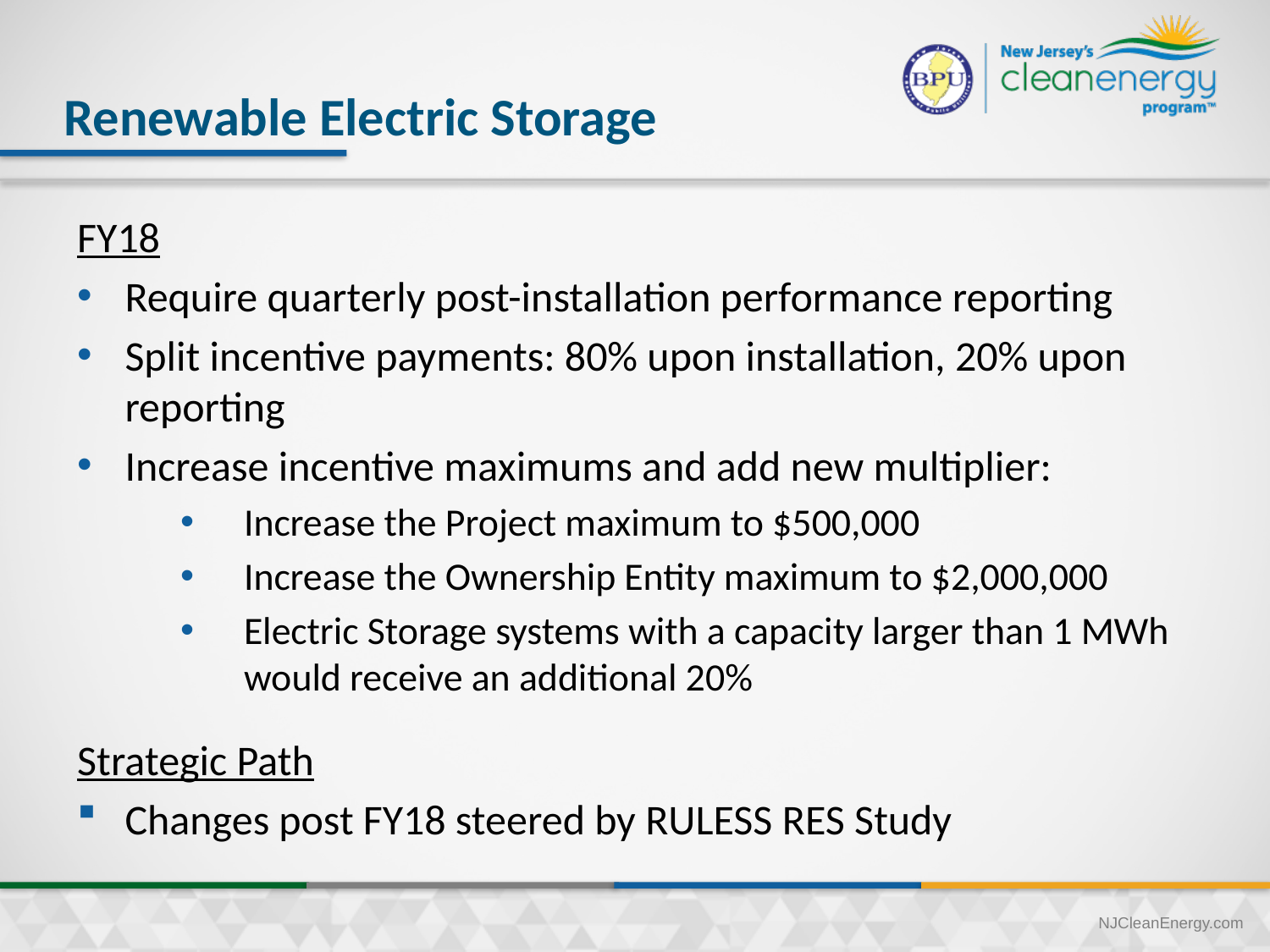

23
# Renewable Electric Storage
FY18
Require quarterly post-installation performance reporting
Split incentive payments: 80% upon installation, 20% upon reporting
Increase incentive maximums and add new multiplier:
Increase the Project maximum to $500,000
Increase the Ownership Entity maximum to $2,000,000
Electric Storage systems with a capacity larger than 1 MWh would receive an additional 20%
Strategic Path
Changes post FY18 steered by RULESS RES Study